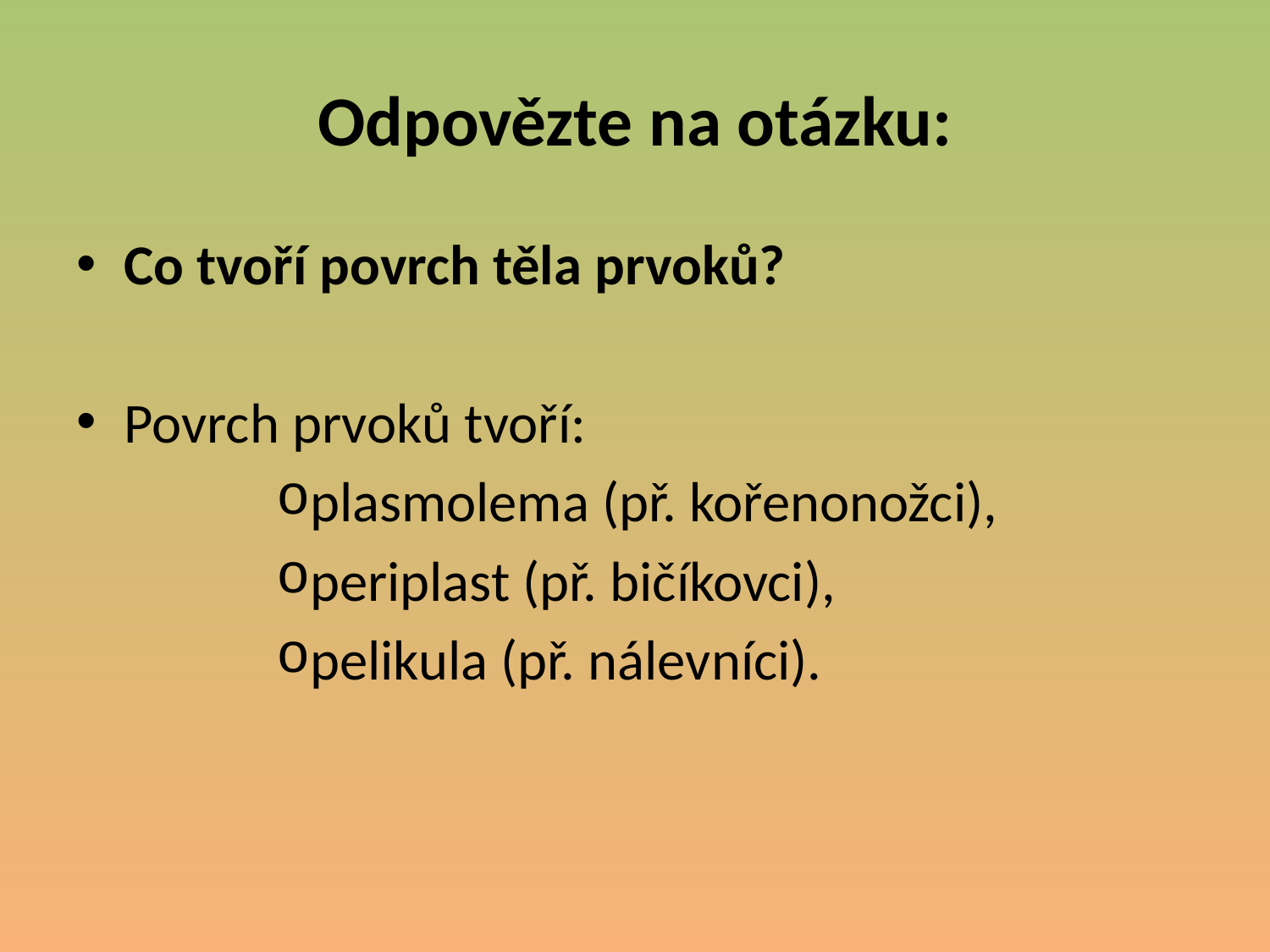

# Odpovězte na otázku:
Co tvoří povrch těla prvoků?

Povrch prvoků tvoří:
plasmolema (př. kořenonožci),
periplast (př. bičíkovci),
pelikula (př. nálevníci).